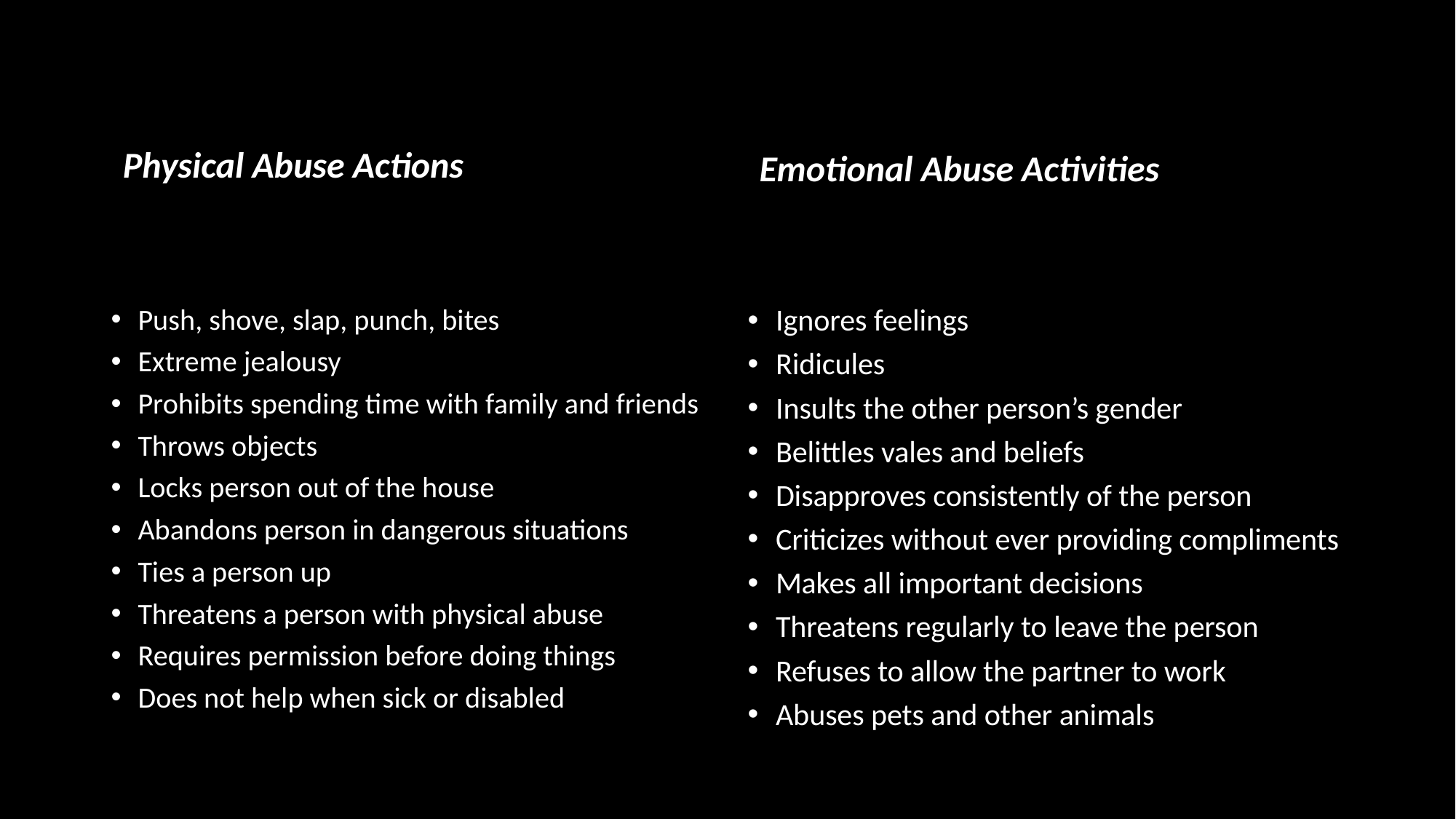

#
Physical Abuse Actions
Emotional Abuse Activities
Push, shove, slap, punch, bites
Extreme jealousy
Prohibits spending time with family and friends
Throws objects
Locks person out of the house
Abandons person in dangerous situations
Ties a person up
Threatens a person with physical abuse
Requires permission before doing things
Does not help when sick or disabled
Ignores feelings
Ridicules
Insults the other person’s gender
Belittles vales and beliefs
Disapproves consistently of the person
Criticizes without ever providing compliments
Makes all important decisions
Threatens regularly to leave the person
Refuses to allow the partner to work
Abuses pets and other animals